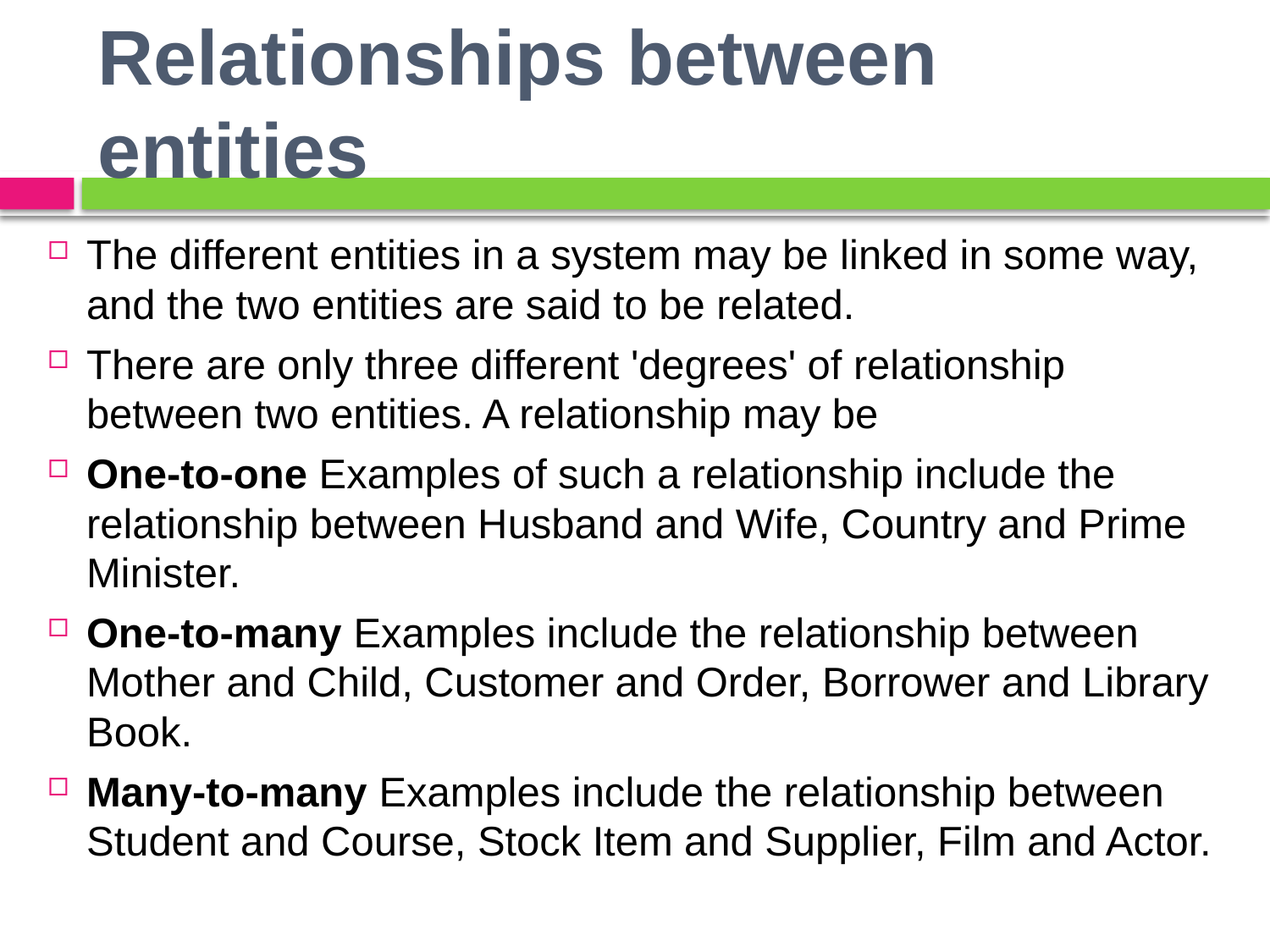

# Relationships between entities
The different entities in a system may be linked in some way, and the two entities are said to be related.
There are only three different 'degrees' of relationship between two entities. A relationship may be
One-to-one Examples of such a relationship include the relationship between Husband and Wife, Country and Prime Minister.
One-to-many Examples include the relationship between Mother and Child, Customer and Order, Borrower and Library Book.
Many-to-many Examples include the relationship between Student and Course, Stock Item and Supplier, Film and Actor.